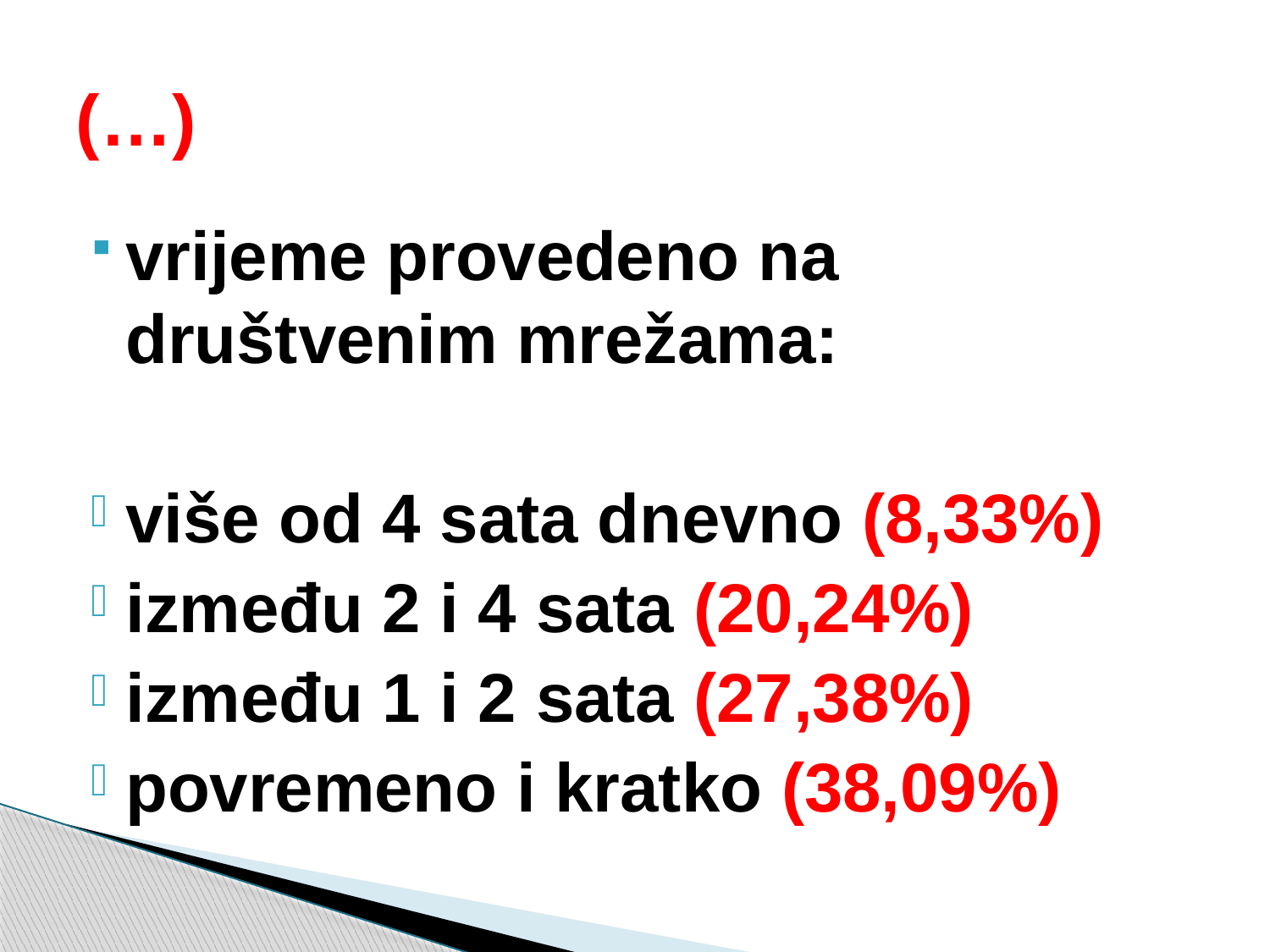

# (…)
vrijeme provedeno na društvenim mrežama:

više od 4 sata dnevno (8,33%)
između 2 i 4 sata (20,24%)
između 1 i 2 sata (27,38%)
povremeno i kratko (38,09%)